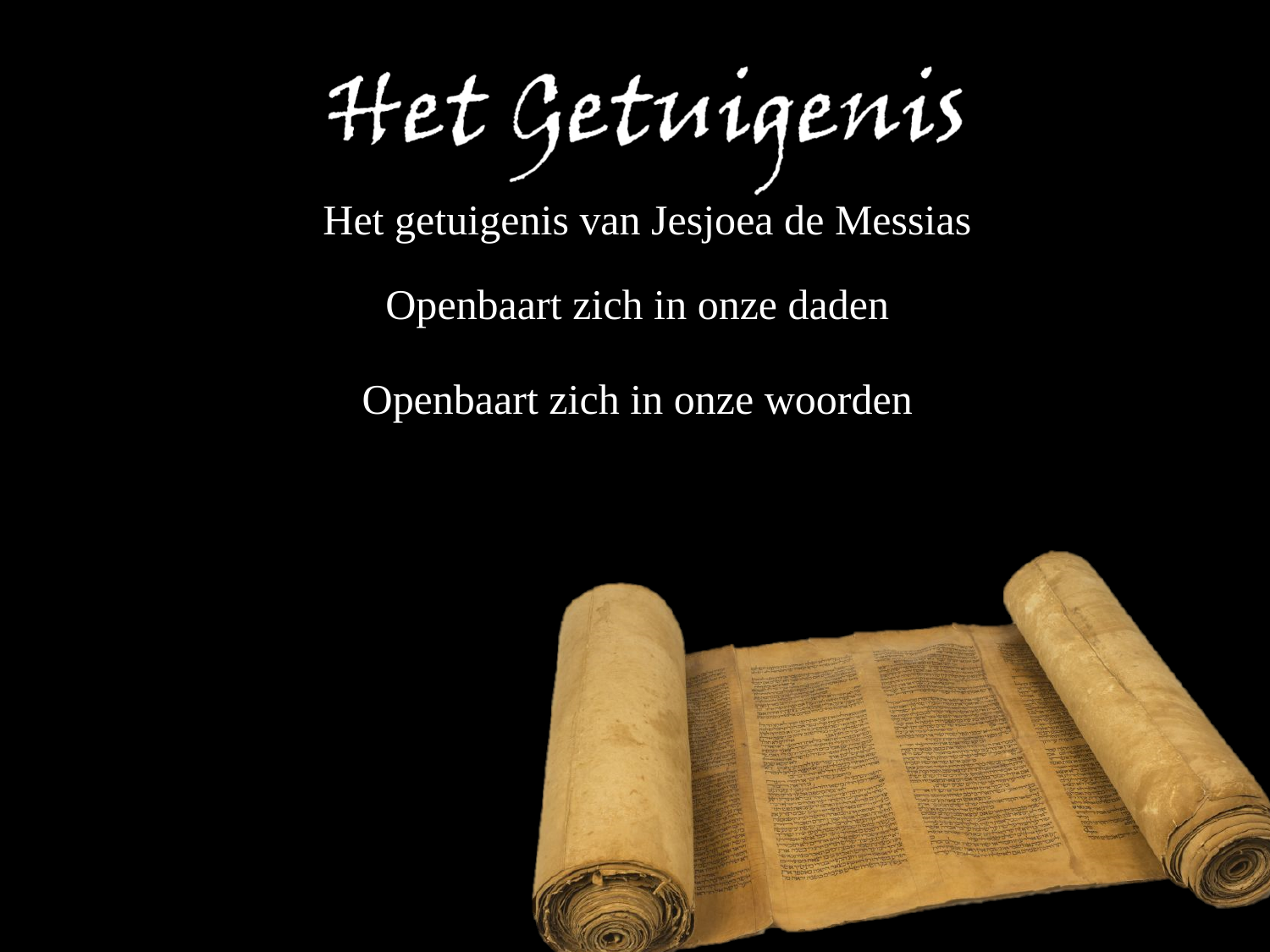

Het getuigenis van Jesjoea de Messias
Openbaart zich in onze daden
Openbaart zich in onze woorden